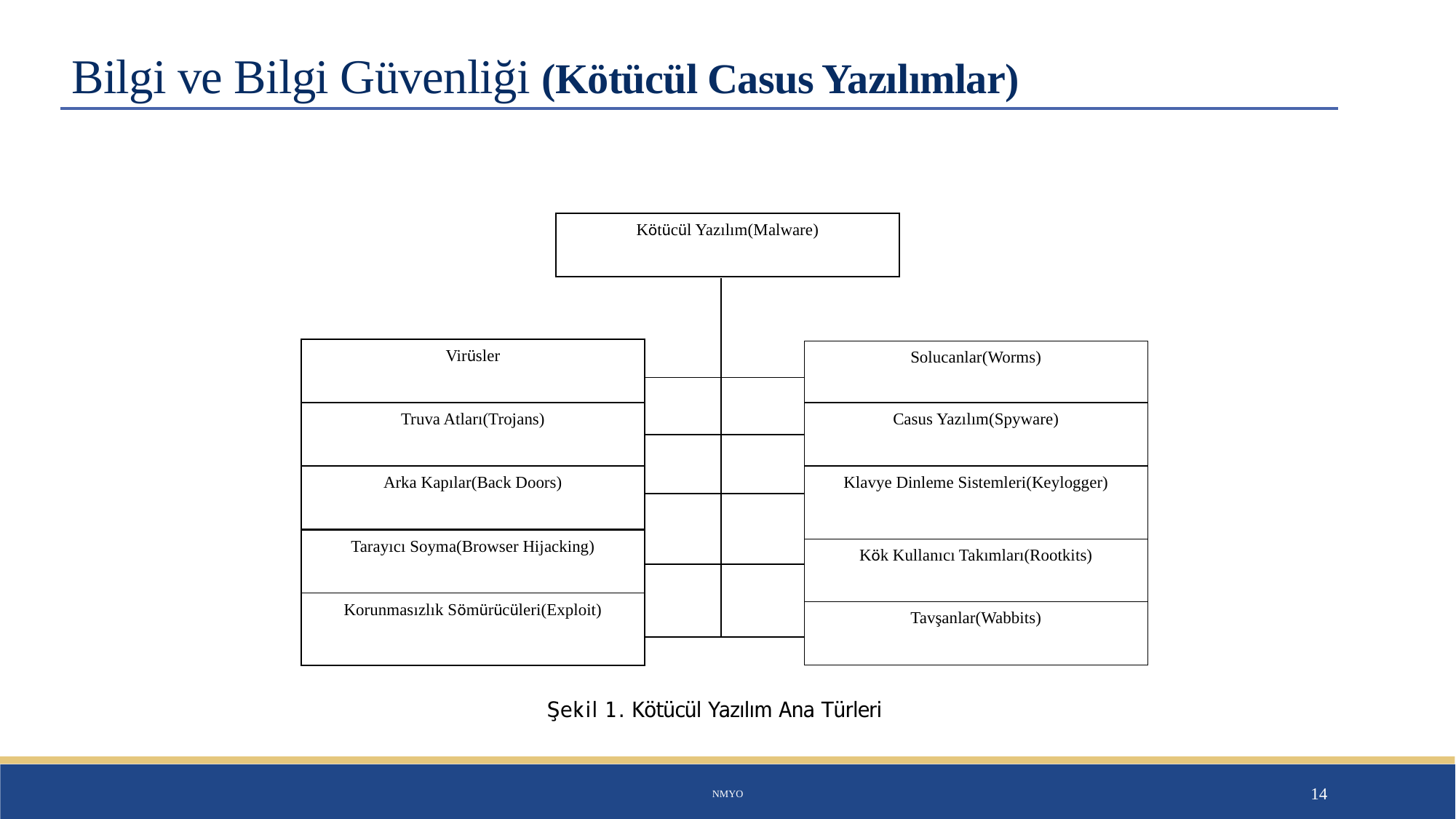

# Bilgi ve Bilgi Güvenliği (Kötücül Casus Yazılımlar)
Kötücül Yazılım(Malware)
Virüsler
Solucanlar(Worms)
Truva Atları(Trojans)
Casus Yazılım(Spyware)
Arka Kapılar(Back Doors)
Klavye Dinleme Sistemleri(Keylogger)
Tarayıcı Soyma(Browser Hijacking)
Kök Kullanıcı Takımları(Rootkits)
Korunmasızlık Sömürücüleri(Exploit)
Tavşanlar(Wabbits)
Şekil 1. Kötücül Yazılım Ana Türleri

NMYO
14